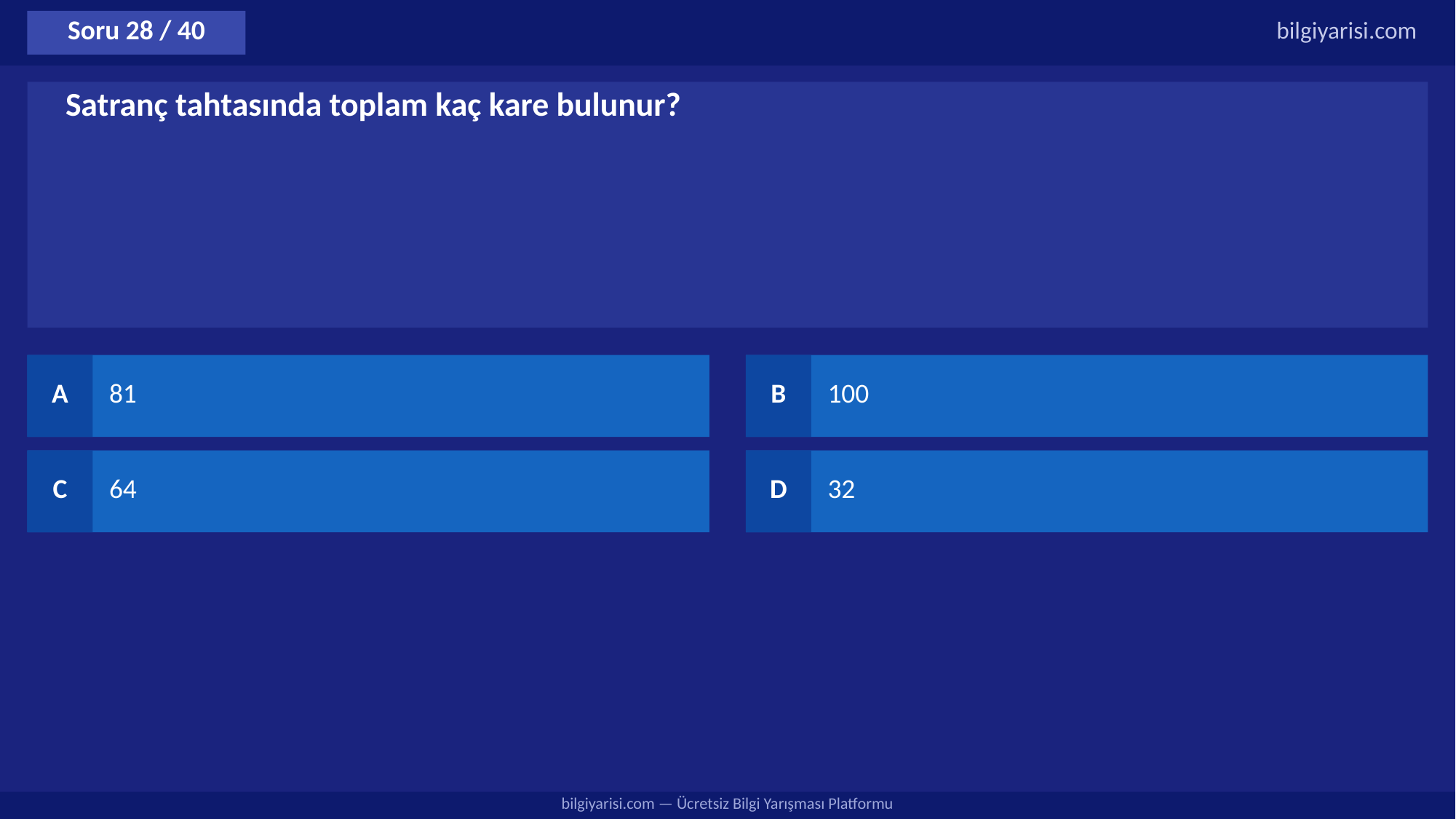

Soru 28 / 40
bilgiyarisi.com

Satranç tahtasında toplam kaç kare bulunur?

A
81

B
100

C
64

D
32
bilgiyarisi.com — Ücretsiz Bilgi Yarışması Platformu